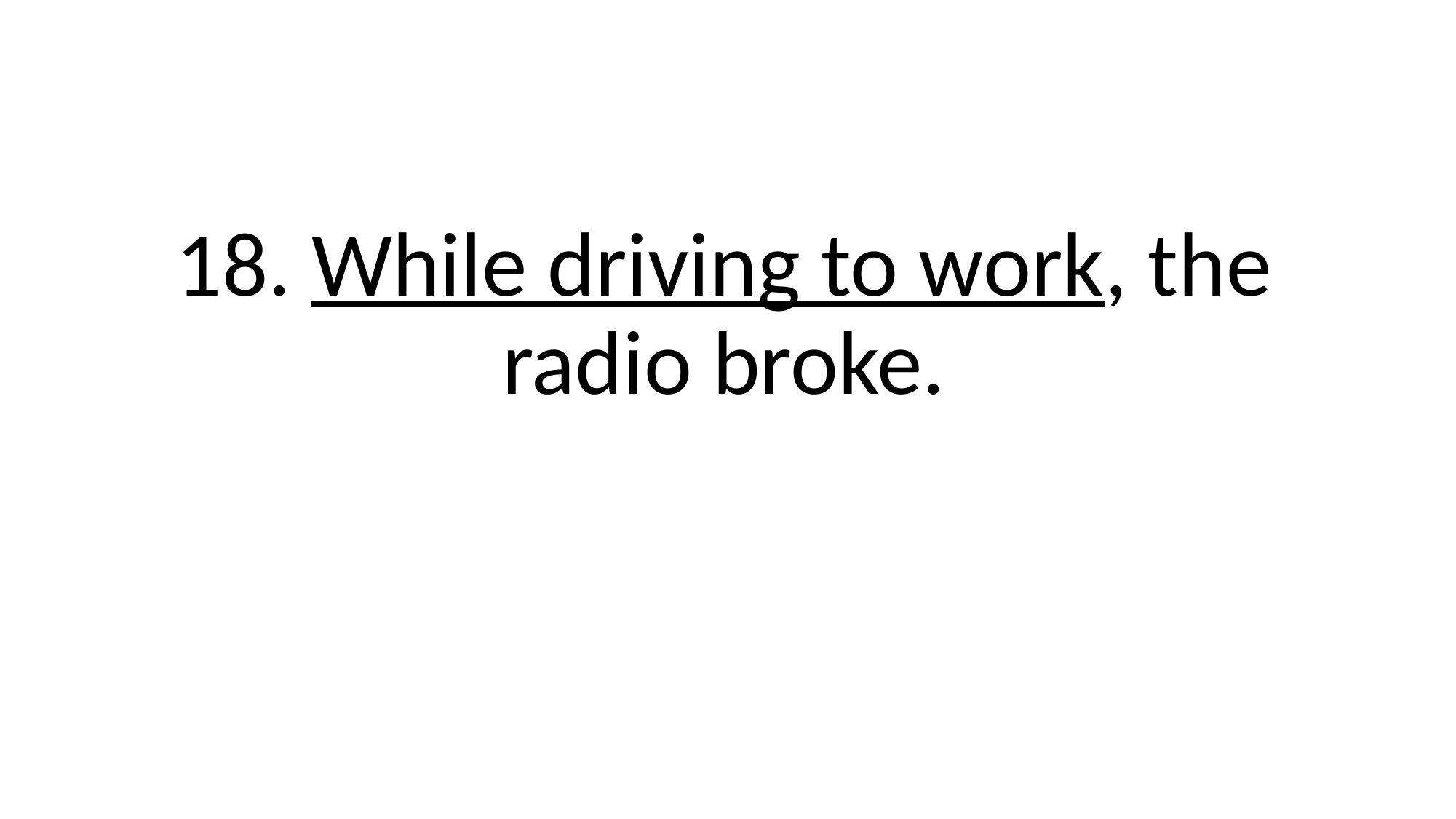

# 18. While driving to work, the radio broke.